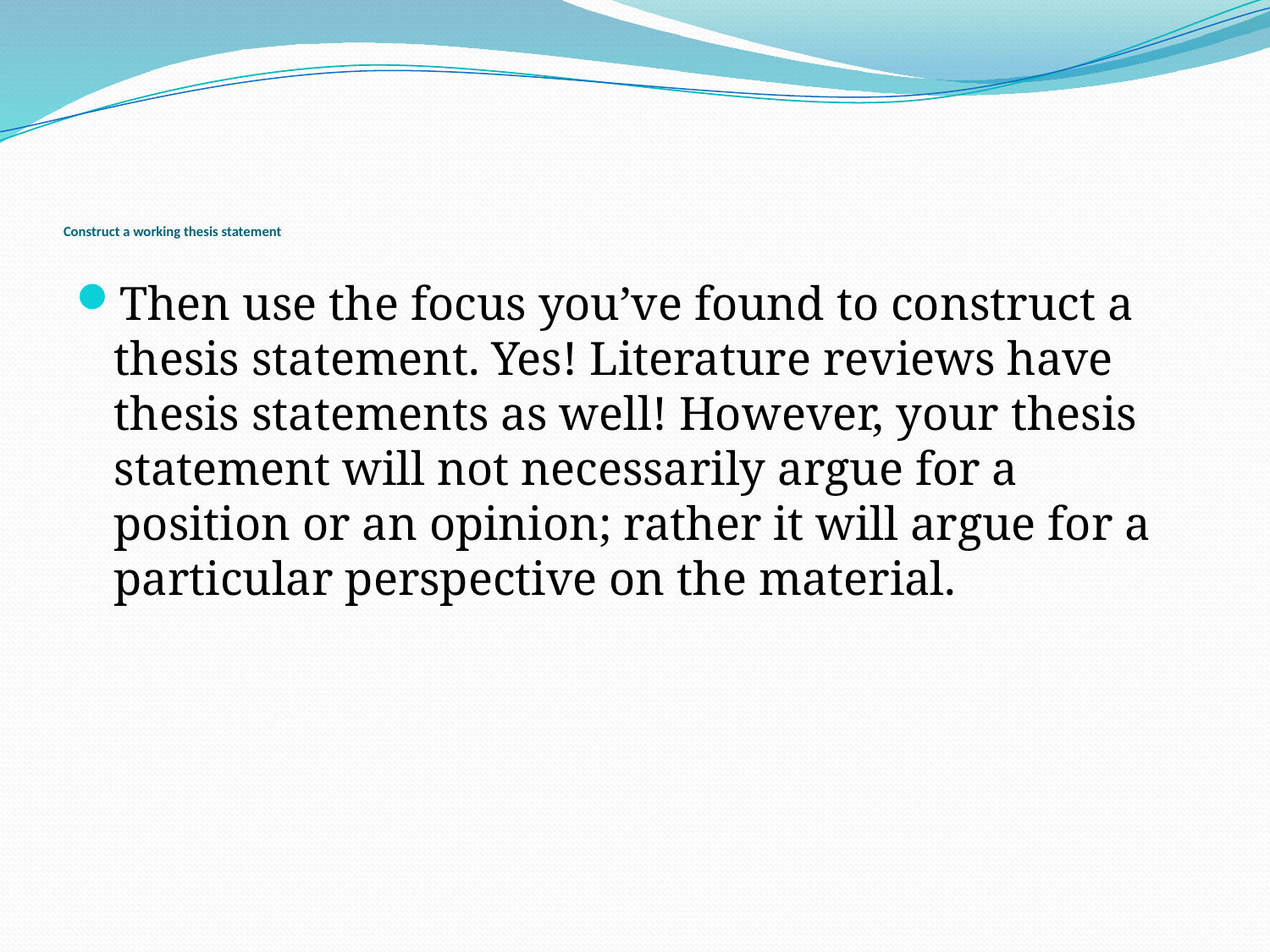

# Construct a working thesis statement
Then use the focus you’ve found to construct a thesis statement. Yes! Literature reviews have thesis statements as well! However, your thesis statement will not necessarily argue for a position or an opinion; rather it will argue for a particular perspective on the material.